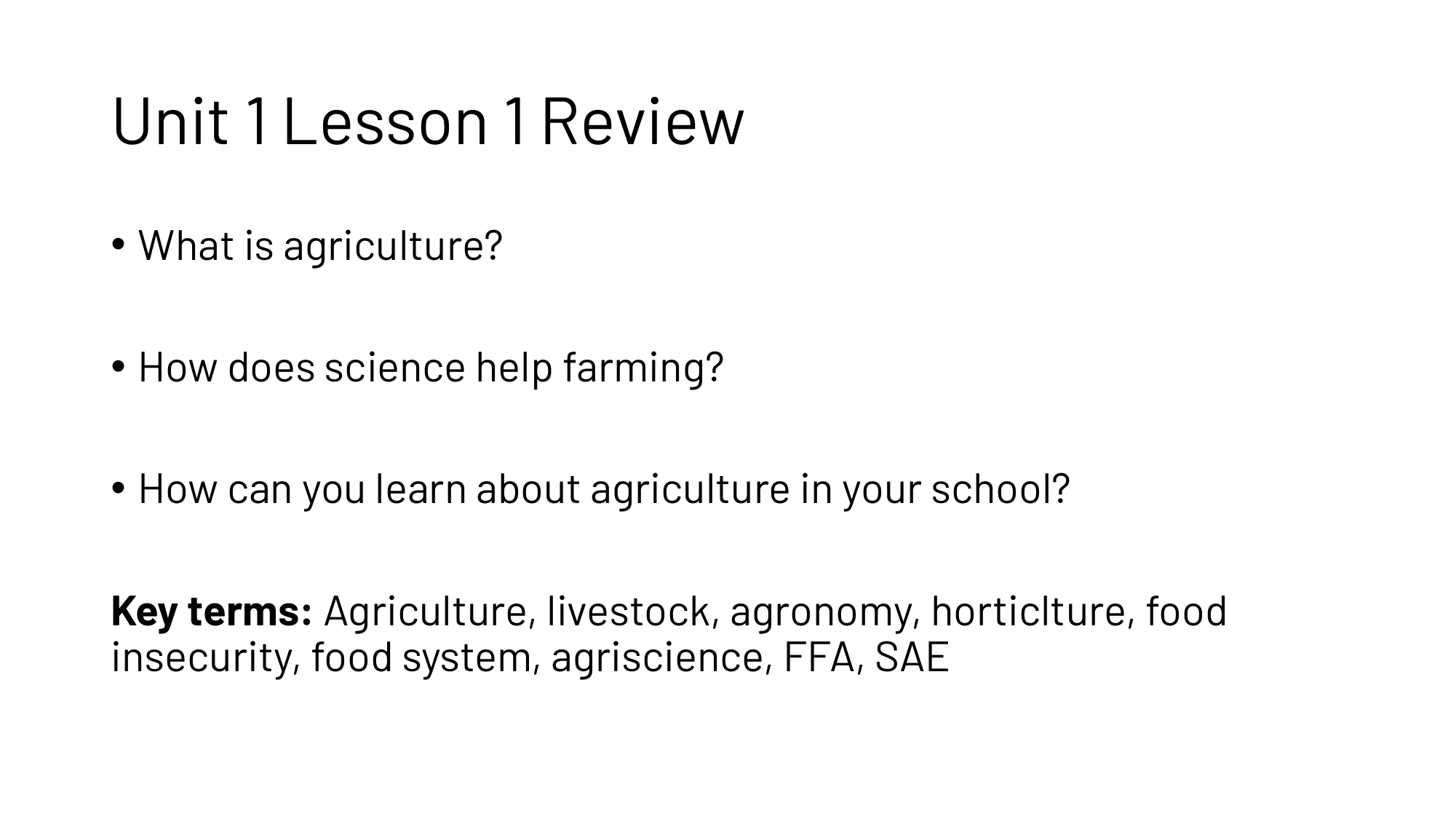

# Unit 1 Lesson 1 Review
What is agriculture?

How does science help farming?

How can you learn about agriculture in your school?

Key terms: Agriculture, livestock, agronomy, horticlture, food insecurity, food system, agriscience, FFA, SAE